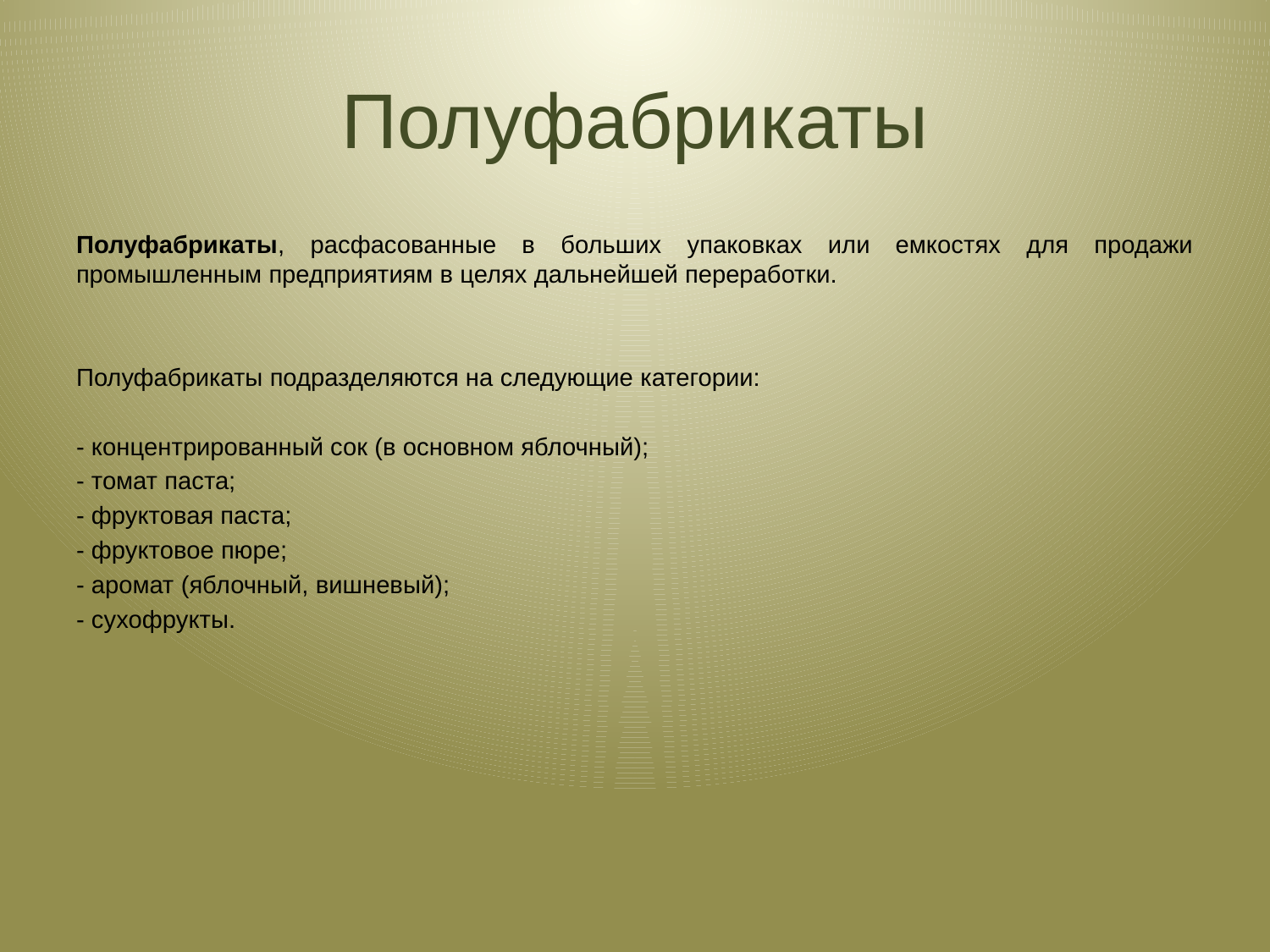

# Полуфабрикаты
Полуфабрикаты, расфасованные в больших упаковках или емкостях для продажи промышленным предприятиям в целях дальнейшей переработки.

Полуфабрикаты подразделяются на следующие категории:

- концентрированный сок (в основном яблочный);
- томат паста;
- фруктовая паста;
- фруктовое пюре;
- аромат (яблочный, вишневый);
- сухофрукты.